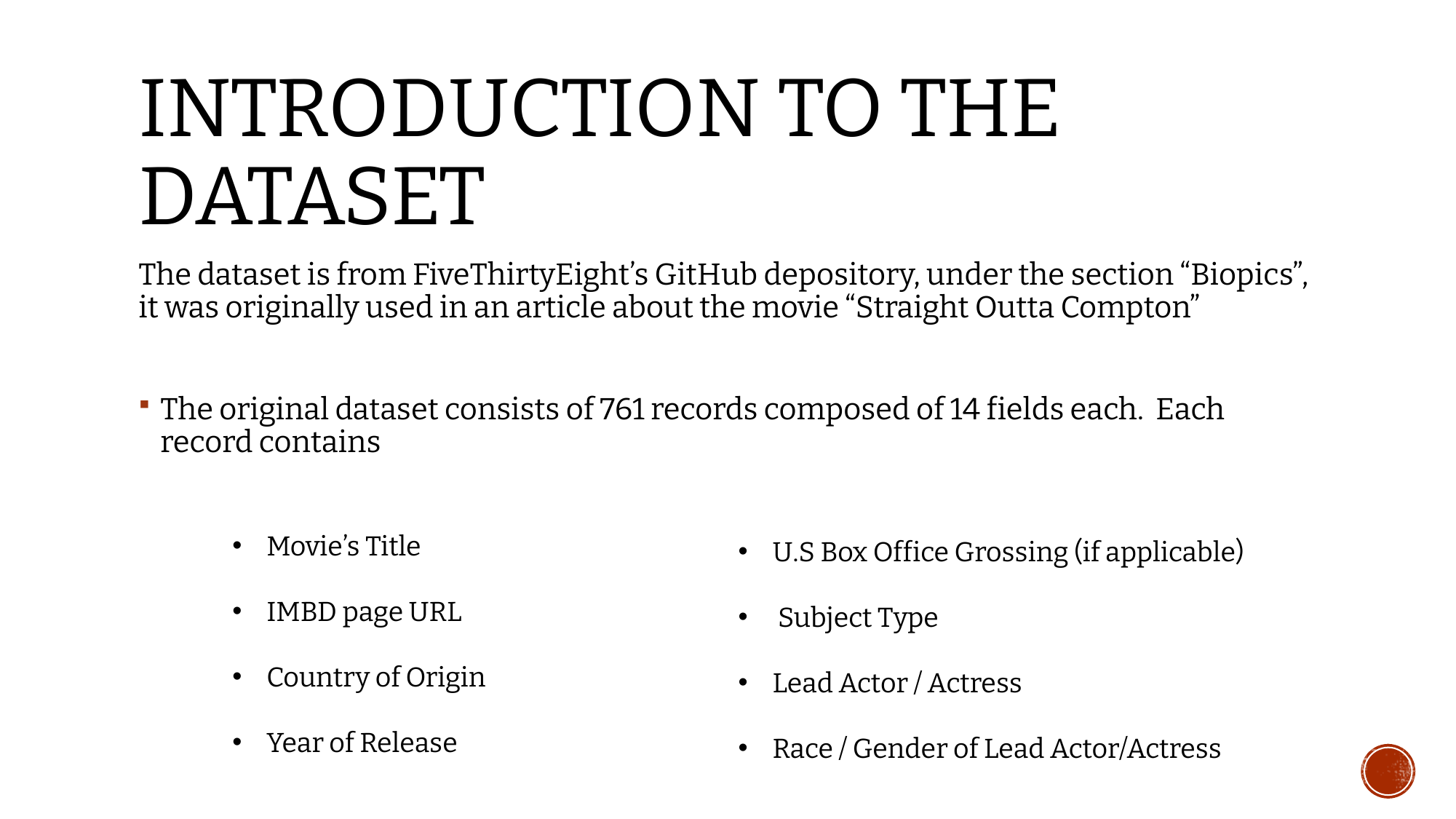

# Introduction to the dataset
The dataset is from FiveThirtyEight’s GitHub depository, under the section “Biopics”, it was originally used in an article about the movie “Straight Outta Compton”

The original dataset consists of 761 records composed of 14 fields each.  Each record contains

Movie’s Title
IMBD page URL
Country of Origin
Year of Release

U.S Box Office Grossing (if applicable)
 Subject Type
Lead Actor / Actress
Race / Gender of Lead Actor/Actress